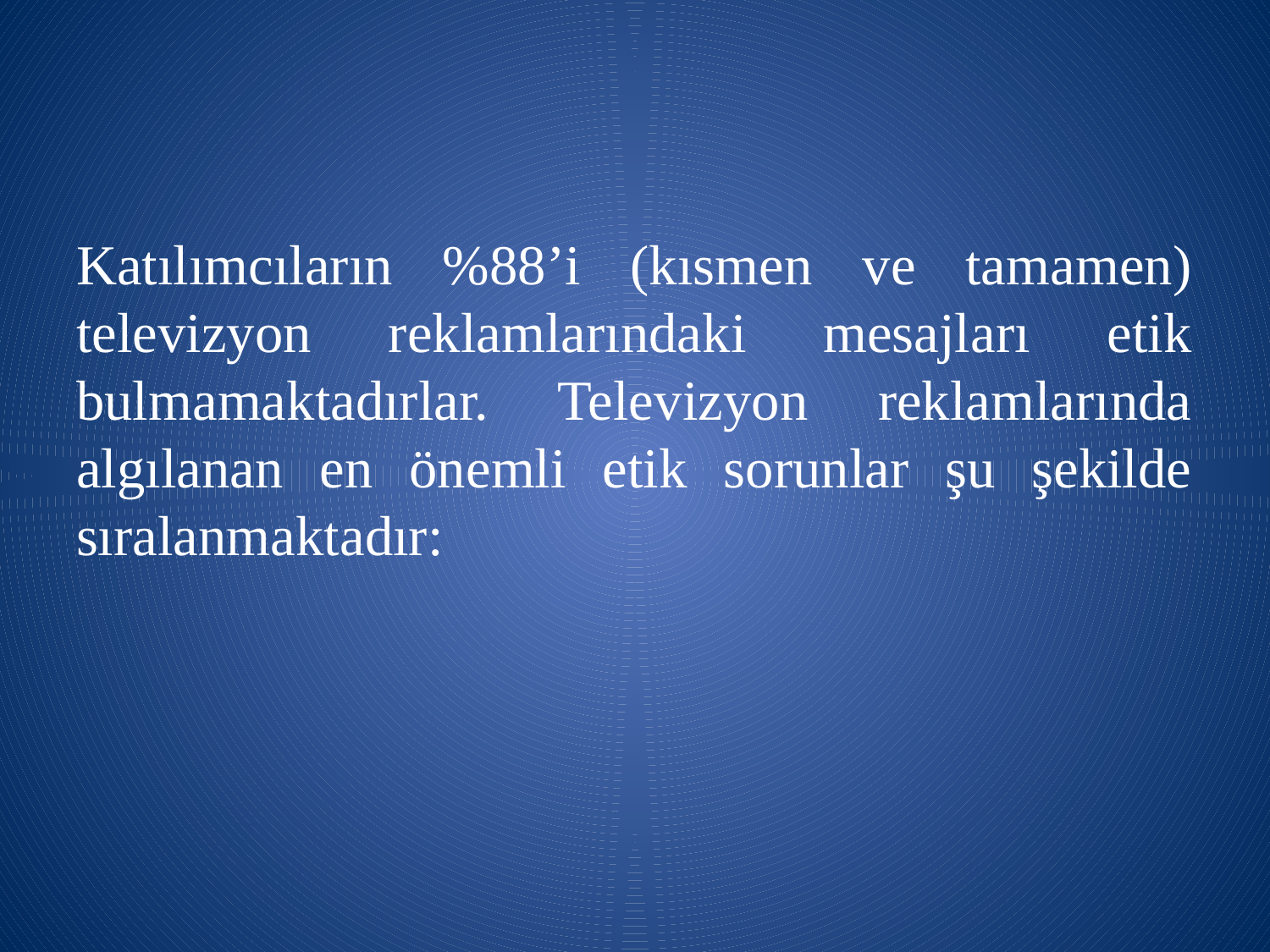

Katılımcıların %88’i (kısmen ve tamamen) televizyon reklamlarındaki mesajları etik bulmamaktadırlar. Televizyon reklamlarında algılanan en önemli etik sorunlar şu şekilde sıralanmaktadır: